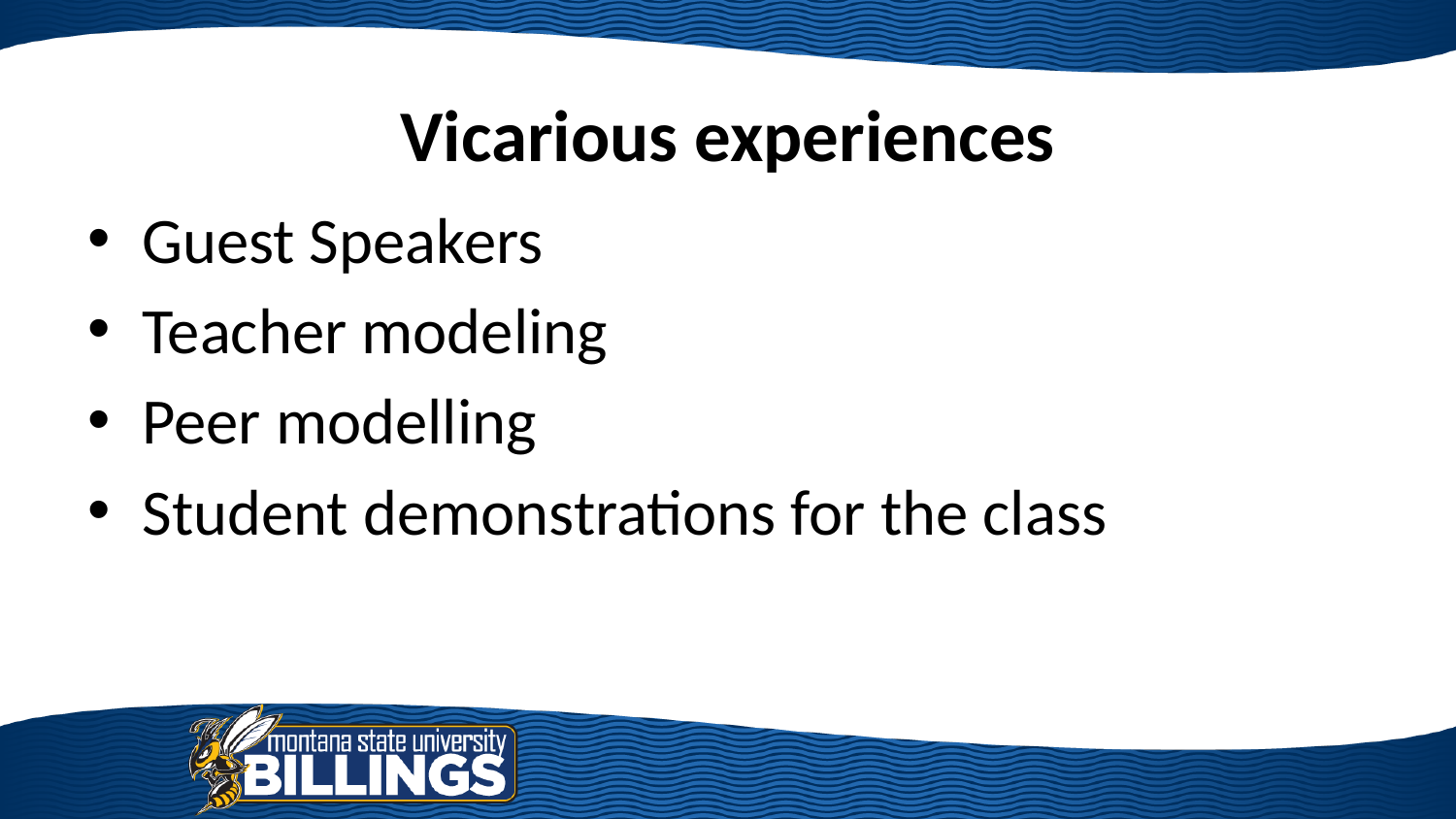

# Vicarious experiences
Guest Speakers
Teacher modeling
Peer modelling
Student demonstrations for the class